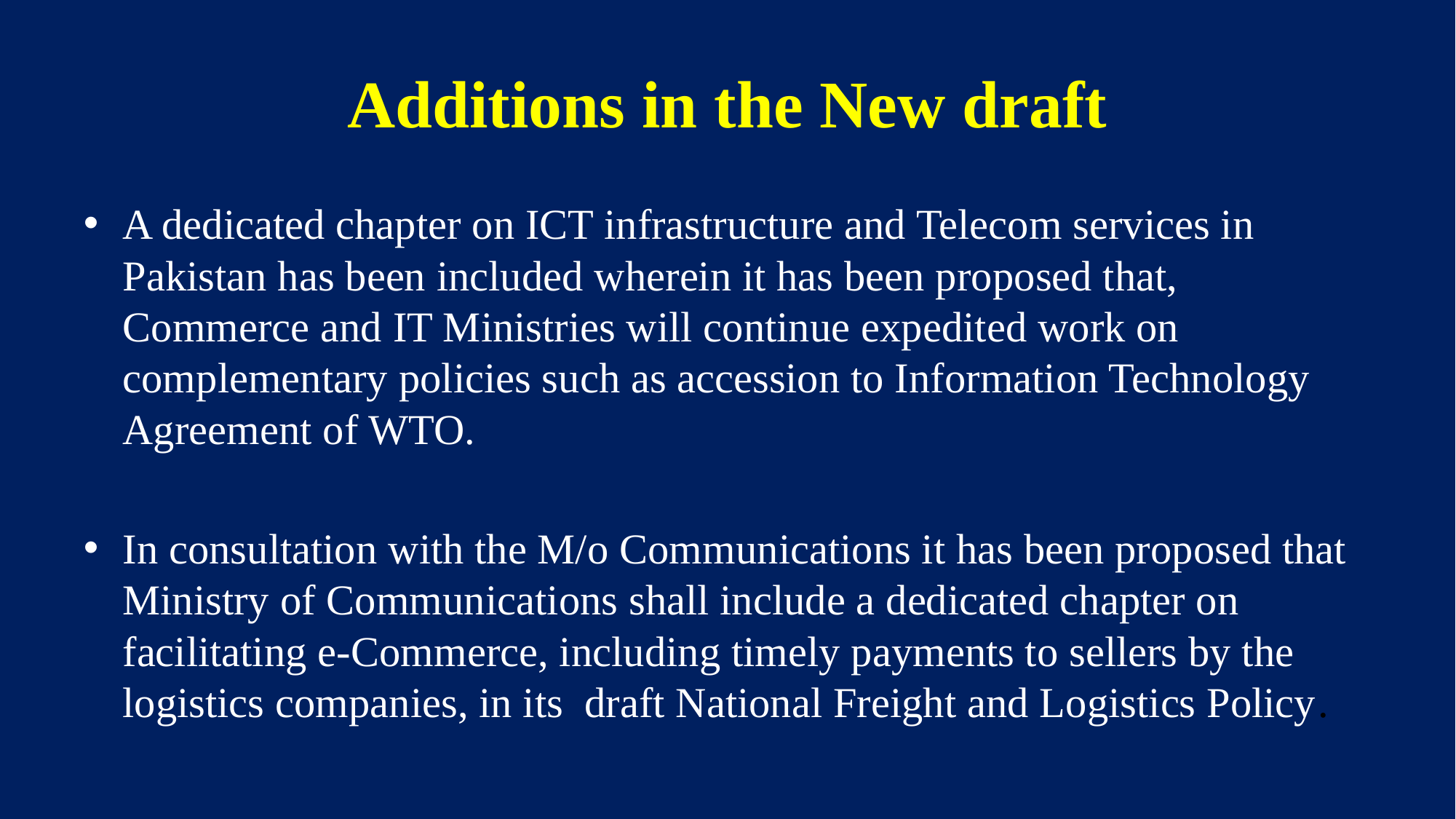

# Additions in the New draft
A dedicated chapter on ICT infrastructure and Telecom services in Pakistan has been included wherein it has been proposed that, Commerce and IT Ministries will continue expedited work on complementary policies such as accession to Information Technology Agreement of WTO.

In consultation with the M/o Communications it has been proposed that Ministry of Communications shall include a dedicated chapter on facilitating e-Commerce, including timely payments to sellers by the logistics companies, in its  draft National Freight and Logistics Policy.